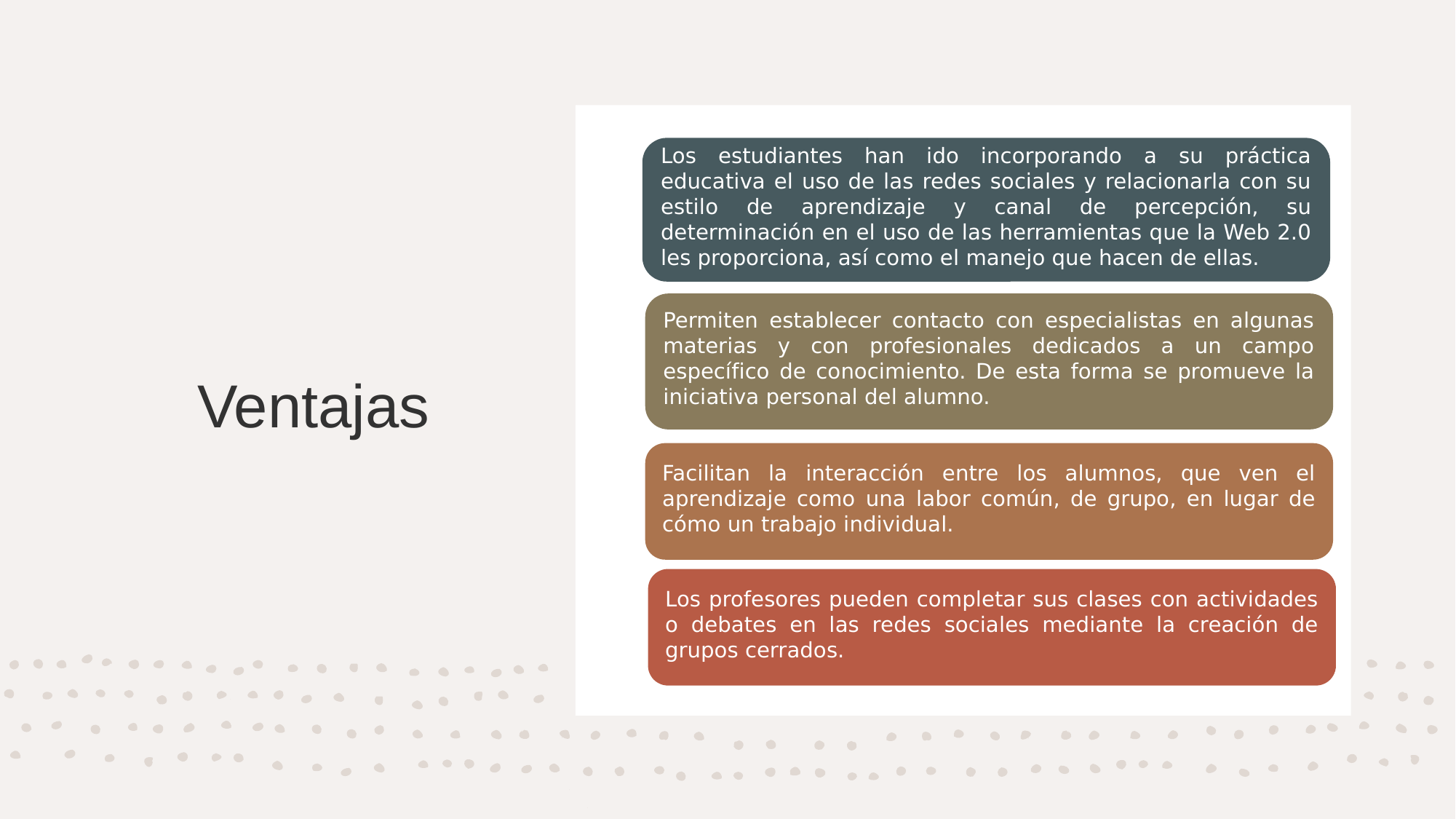

Los estudiantes han ido incorporando a su práctica educativa el uso de las redes sociales y relacionarla con su estilo de aprendizaje y canal de percepción, su determinación en el uso de las herramientas que la Web 2.0 les proporciona, así como el manejo que hacen de ellas.

# Ventajas

Permiten establecer contacto con especialistas en algunas materias y con profesionales dedicados a un campo específico de conocimiento. De esta forma se promueve la iniciativa personal del alumno.

Facilitan la interacción entre los alumnos, que ven el aprendizaje como una labor común, de grupo, en lugar de cómo un trabajo individual.

Los profesores pueden completar sus clases con actividades o debates en las redes sociales mediante la creación de grupos cerrados.